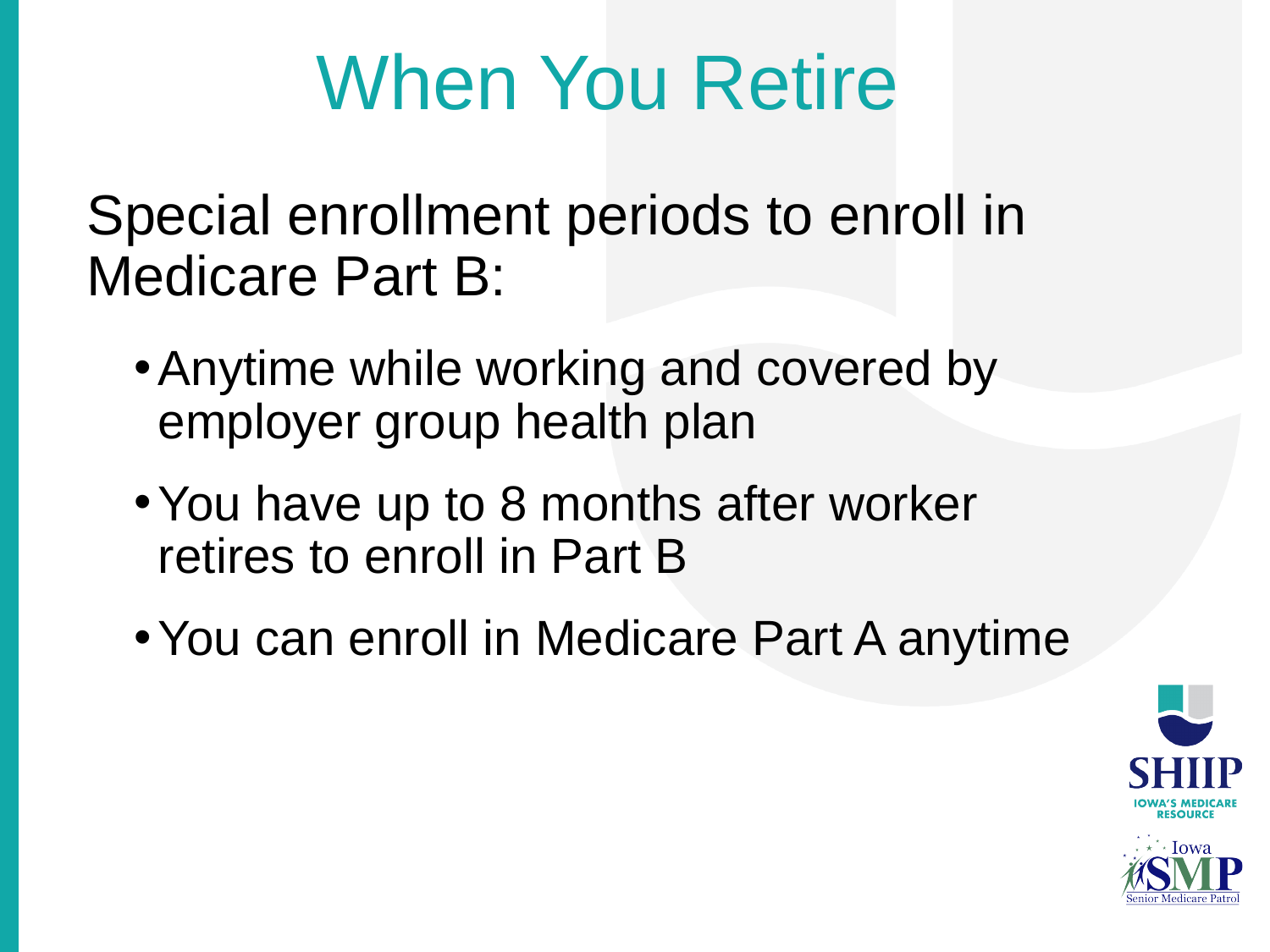

# When You Retire
Special enrollment periods to enroll in Medicare Part B:

Anytime while working and covered by employer group health plan

You have up to 8 months after worker retires to enroll in Part B

You can enroll in Medicare Part A anytime